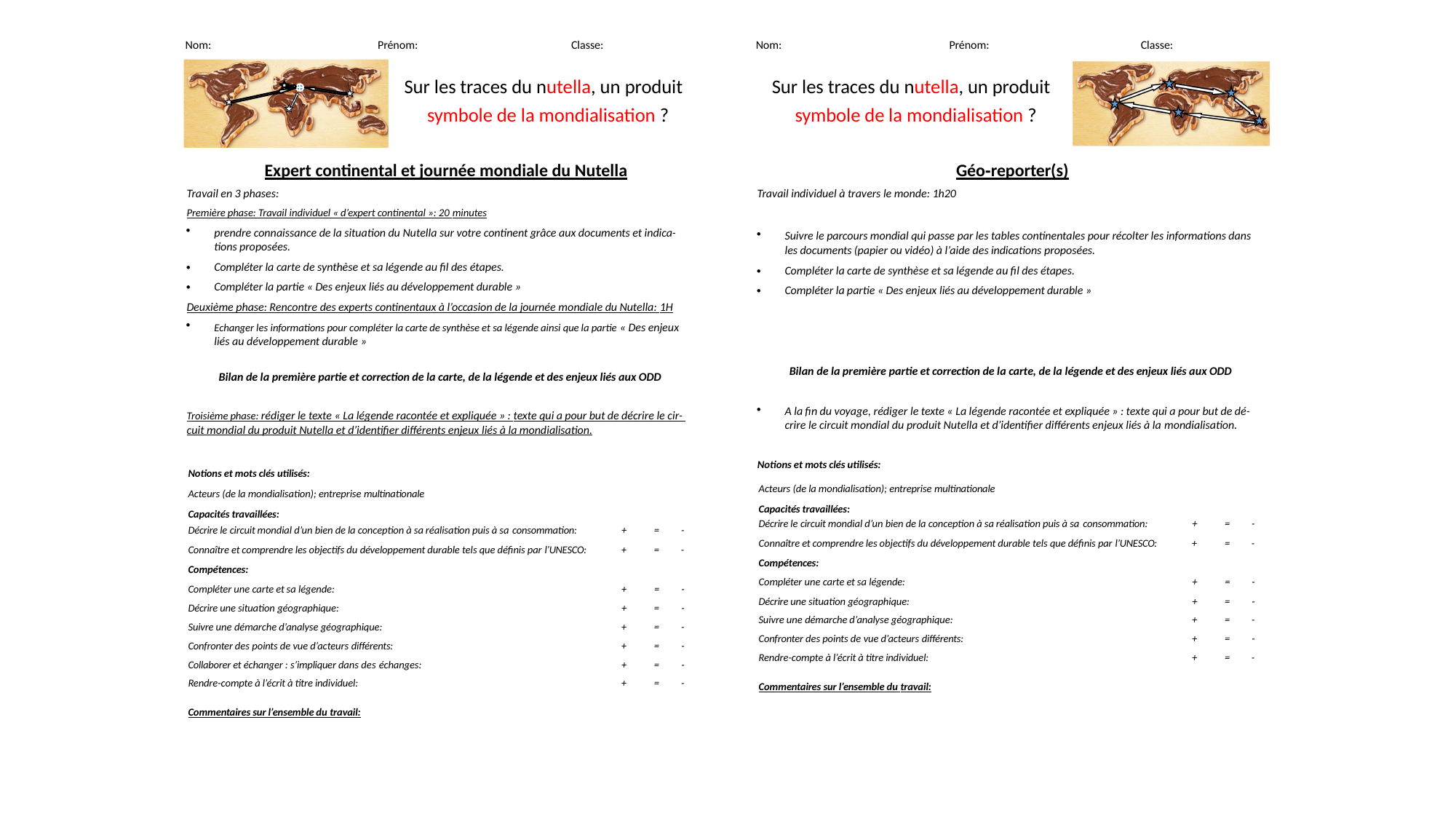

Nom:
Prénom:	Classe:

Sur les traces du nutella, un produit  symbole de la mondialisation ?
Nom:	Prénom:

Sur les traces du nutella, un produit  symbole de la mondialisation ?
Classe:

Géo‐reporter(s)
Travail individuel à travers le monde: 1h20
Expert continental et journée mondiale du Nutella
Travail en 3 phases:
Première phase: Travail individuel « d’expert continental »: 20 minutes
prendre connaissance de la situation du Nutella sur votre continent grâce aux documents et indica-  tions proposées.
Compléter la carte de synthèse et sa légende au ﬁl des étapes.  Compléter la partie « Des enjeux liés au développement durable »
Suivre le parcours mondial qui passe par les tables continentales pour récolter les informations dans  les documents (papier ou vidéo) à l’aide des indications proposées.
Compléter la carte de synthèse et sa légende au ﬁl des étapes.  Compléter la partie « Des enjeux liés au développement durable »
•
•
•
•
Deuxième phase: Rencontre des experts continentaux à l’occasion de la journée mondiale du Nutella: 1H
Echanger les informations pour compléter la carte de synthèse et sa légende ainsi que la partie « Des enjeux  liés au développement durable »
Bilan de la première partie et correction de la carte, de la légende et des enjeux liés aux ODD
Bilan de la première partie et correction de la carte, de la légende et des enjeux liés aux ODD
A la ﬁn du voyage, rédiger le texte « La légende racontée et expliquée » : texte qui a pour but de dé-  crire le circuit mondial du produit Nutella et d’identiﬁer diﬀérents enjeux liés à la mondialisation.
Troisième phase: rédiger le texte « La légende racontée et expliquée » : texte qui a pour but de décrire le cir-  cuit mondial du produit Nutella et d’identiﬁer diﬀérents enjeux liés à la mondialisation.
Notions et mots clés utilisés:
| Notions et mots clés utilisés: Acteurs (de la mondialisation); entreprise multinationale Capacités travaillées: |  |  |  |
| --- | --- | --- | --- |
| Décrire le circuit mondial d’un bien de la conception à sa réalisation puis à sa consommation: | + | = | - |
| Connaître et comprendre les objectifs du développement durable tels que déﬁnis par l’UNESCO: | + | = | - |
| Compétences: |  |  |  |
| Compléter une carte et sa légende: | + | = | - |
| Décrire une situation géographique: | + | = | - |
| Suivre une démarche d’analyse géographique: | + | = | - |
| Confronter des points de vue d’acteurs diﬀérents: | + | = | - |
| Collaborer et échanger : s’impliquer dans des échanges: | + | = | - |
| Rendre-compte à l’écrit à titre individuel: Commentaires sur l’ensemble du travail: | + | = | - |
| Acteurs (de la mondialisation); entreprise multinationale Capacités travaillées: |  |  |  |
| --- | --- | --- | --- |
| Décrire le circuit mondial d’un bien de la conception à sa réalisation puis à sa consommation: | + | = | - |
| Connaître et comprendre les objectifs du développement durable tels que déﬁnis par l’UNESCO: | + | = | - |
| Compétences: |  |  |  |
| Compléter une carte et sa légende: | + | = | - |
| Décrire une situation géographique: | + | = | - |
| Suivre une démarche d’analyse géographique: | + | = | - |
| Confronter des points de vue d’acteurs diﬀérents: | + | = | - |
| Rendre-compte à l’écrit à titre individuel: Commentaires sur l’ensemble du travail: | + | = | - |